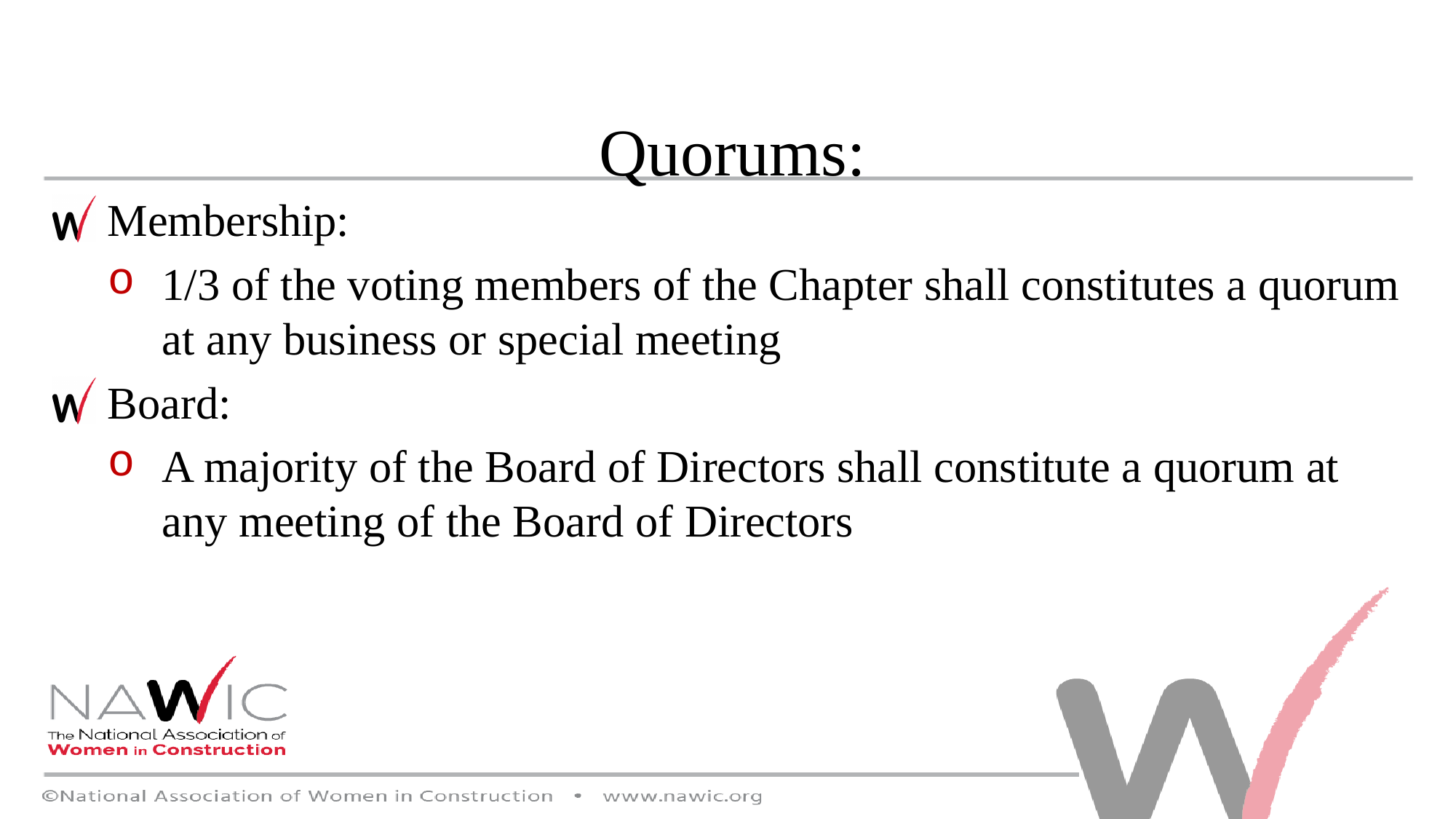

Quorums:
Membership:
1/3 of the voting members of the Chapter shall constitutes a quorum at any business or special meeting
Board:
A majority of the Board of Directors shall constitute a quorum at any meeting of the Board of Directors